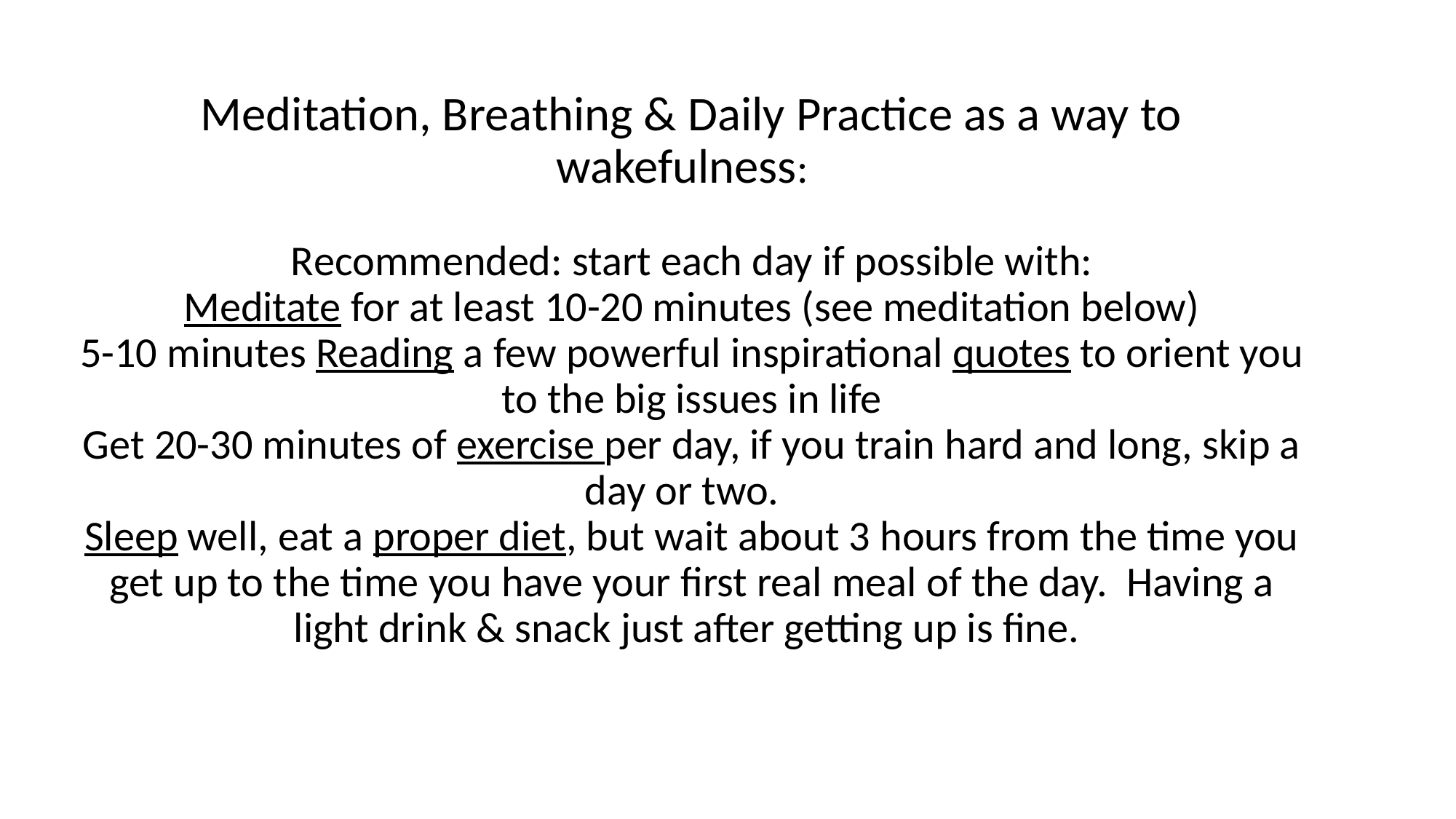

# Meditation, Breathing & Daily Practice as a way to wakefulness: Recommended: start each day if possible with: Meditate for at least 10-20 minutes (see meditation below) 5-10 minutes Reading a few powerful inspirational quotes to orient you to the big issues in life Get 20-30 minutes of exercise per day, if you train hard and long, skip a day or two. Sleep well, eat a proper diet, but wait about 3 hours from the time you get up to the time you have your first real meal of the day.  Having a light drink & snack just after getting up is fine.